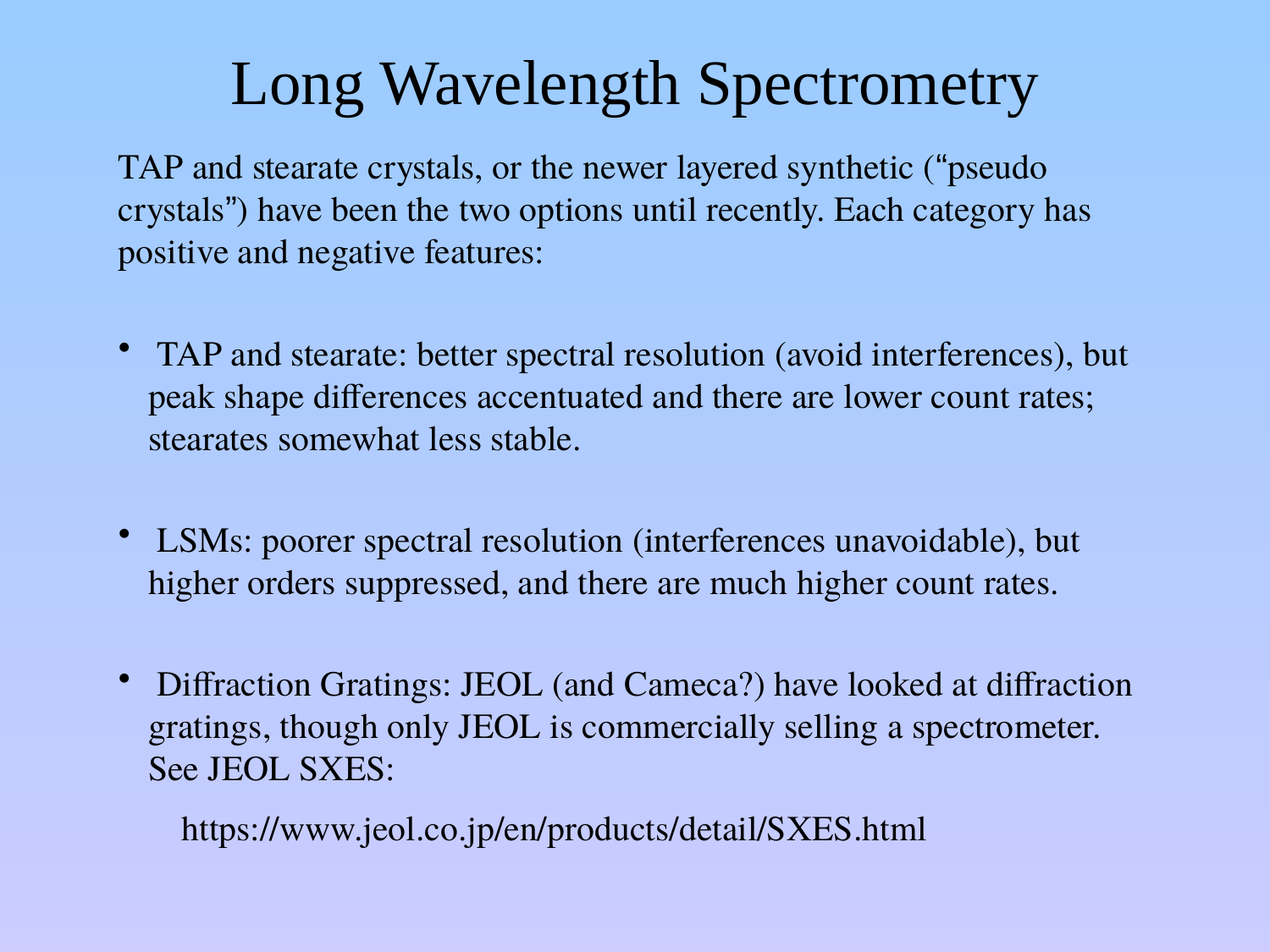

Long Wavelength Spectrometry
TAP and stearate crystals, or the newer layered synthetic (“pseudo crystals”) have been the two options until recently. Each category has positive and negative features:

 TAP and stearate: better spectral resolution (avoid interferences), but peak shape differences accentuated and there are lower count rates; stearates somewhat less stable.

 LSMs: poorer spectral resolution (interferences unavoidable), but higher orders suppressed, and there are much higher count rates.

 Diffraction Gratings: JEOL (and Cameca?) have looked at diffraction gratings, though only JEOL is commercially selling a spectrometer. See JEOL SXES:
https://www.jeol.co.jp/en/products/detail/SXES.html